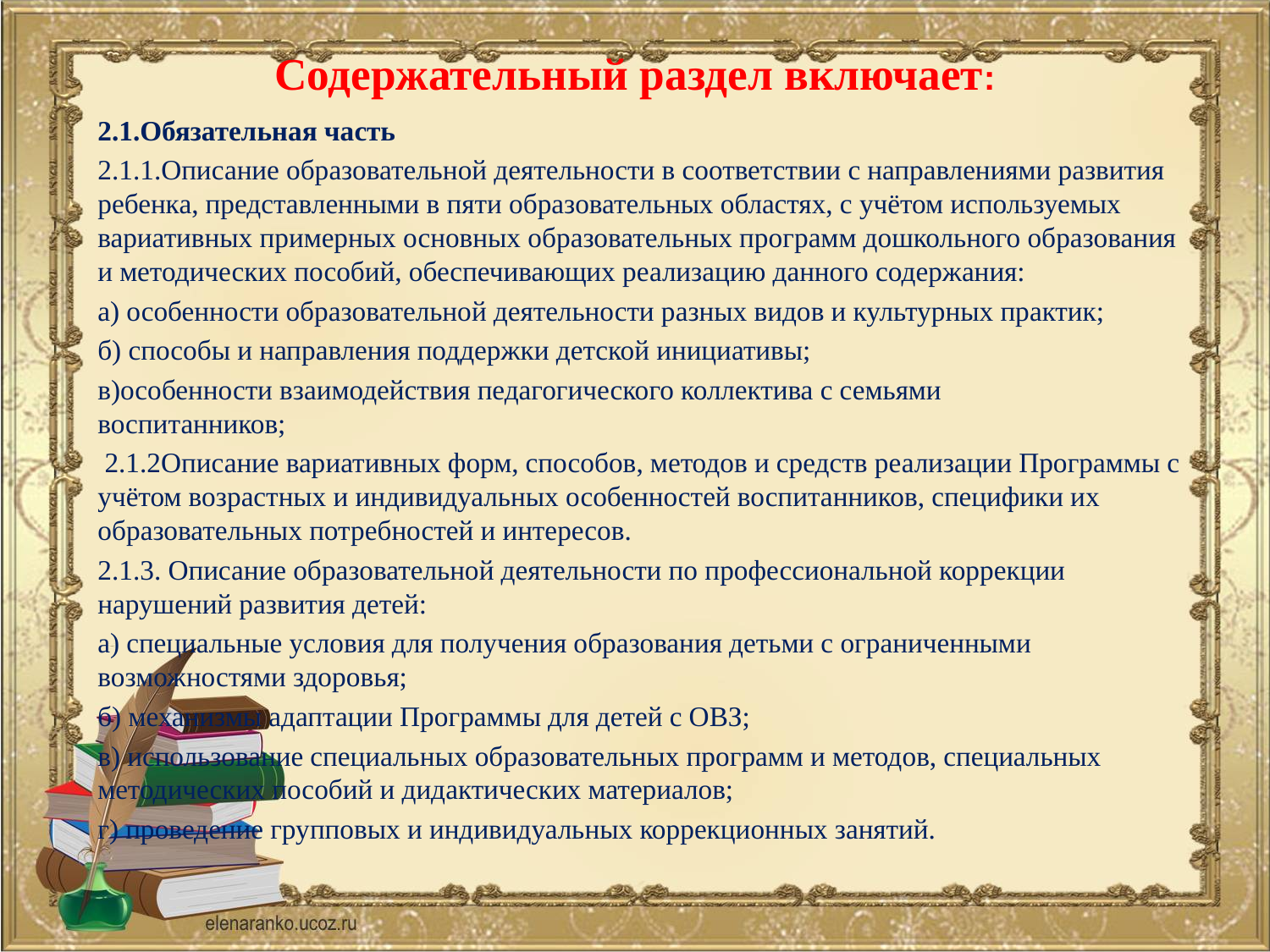

# Содержательный раздел включает:
2.1.Обязательная часть
2.1.1.Описание образовательной деятельности в соответствии с направлениями развития ребенка, представленными в пяти образовательных областях, с учётом используемых вариативных примерных основных образовательных программ дошкольного образования и методических пособий, обеспечивающих реализацию данного содержания:
а) особенности образовательной деятельности разных видов и культурных практик;
б) способы и направления поддержки детской инициативы;
в)особенности взаимодействия педагогического коллектива с семьями
воспитанников;
 2.1.2Описание вариативных форм, способов, методов и средств реализации Программы с учётом возрастных и индивидуальных особенностей воспитанников, специфики их образовательных потребностей и интересов.
2.1.3. Описание образовательной деятельности по профессиональной коррекции нарушений развития детей:
а) специальные условия для получения образования детьми с ограниченными возможностями здоровья;
б) механизмы адаптации Программы для детей с ОВЗ;
в) использование специальных образовательных программ и методов, специальных методических пособий и дидактических материалов;
г) проведение групповых и индивидуальных коррекционных занятий.